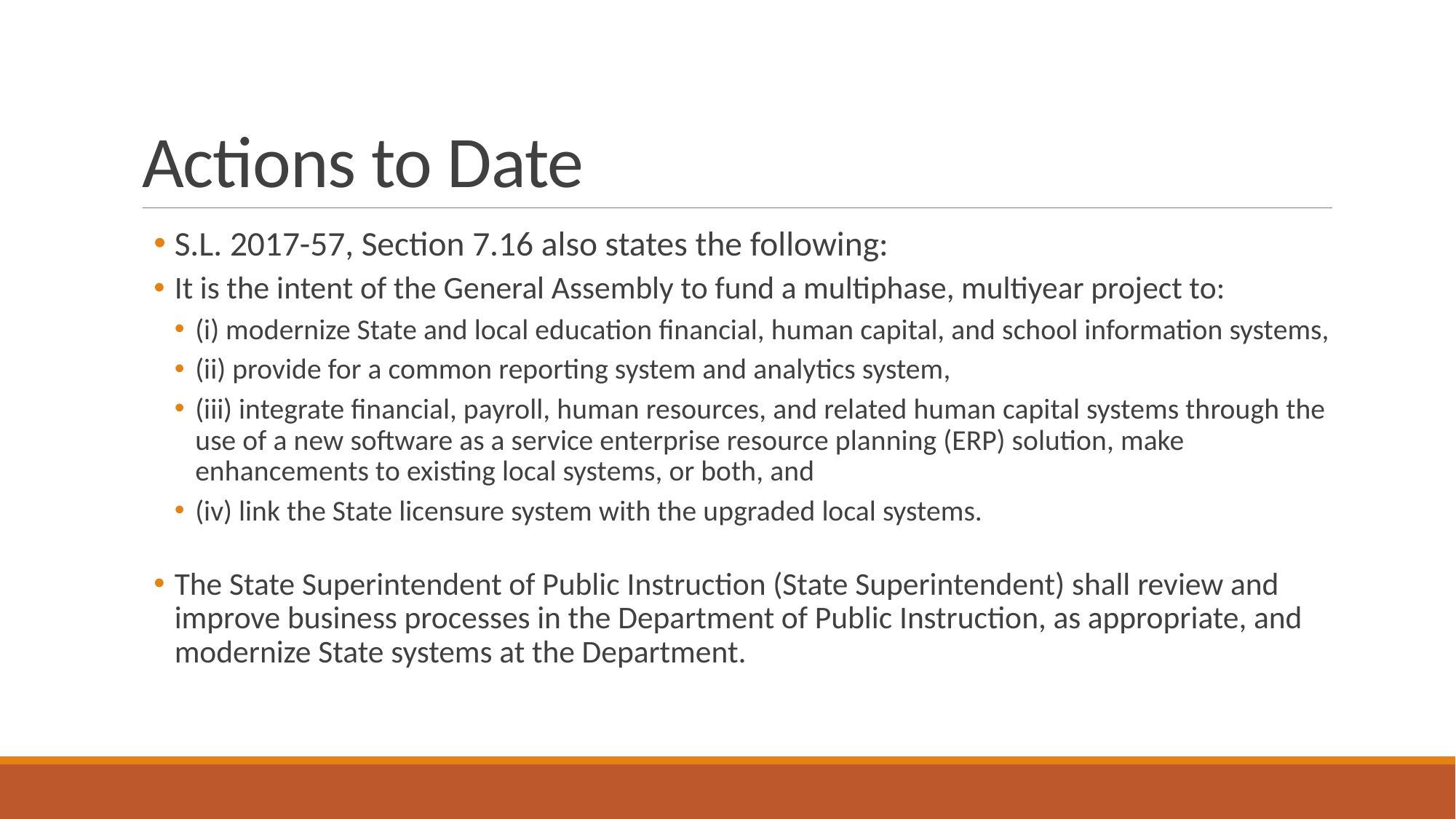

# Actions to Date
S.L. 2017-57, Section 7.16 also states the following:
It is the intent of the General Assembly to fund a multiphase, multiyear project to:
(i) modernize State and local education financial, human capital, and school information systems,
(ii) provide for a common reporting system and analytics system,
(iii) integrate financial, payroll, human resources, and related human capital systems through the use of a new software as a service enterprise resource planning (ERP) solution, make enhancements to existing local systems, or both, and
(iv) link the State licensure system with the upgraded local systems.

The State Superintendent of Public Instruction (State Superintendent) shall review and improve business processes in the Department of Public Instruction, as appropriate, and modernize State systems at the Department.